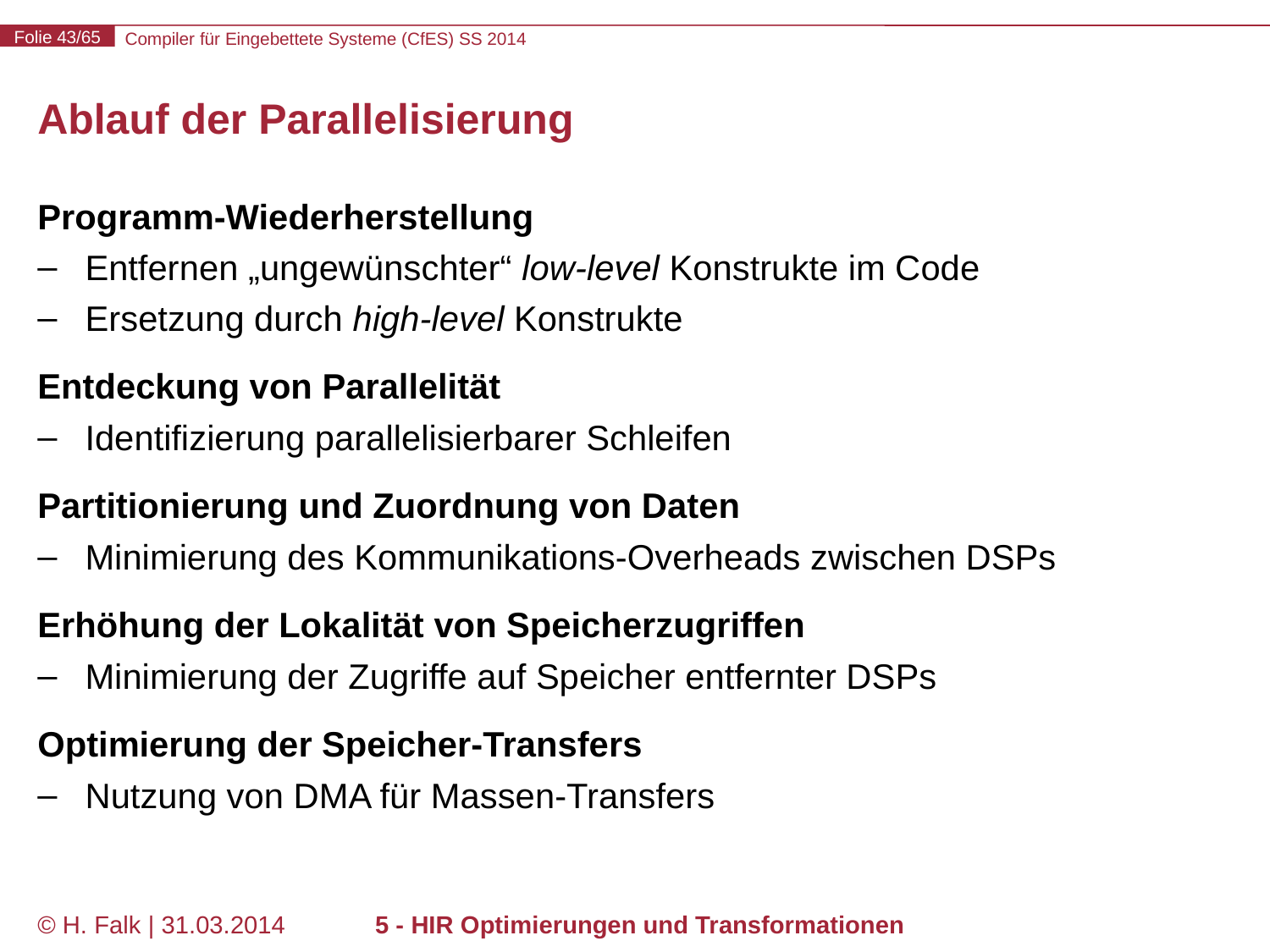

# Ablauf der Parallelisierung
Programm-Wiederherstellung
Entfernen „ungewünschter“ low-level Konstrukte im Code
Ersetzung durch high-level Konstrukte

Entdeckung von Parallelität
Identifizierung parallelisierbarer Schleifen

Partitionierung und Zuordnung von Daten
Minimierung des Kommunikations-Overheads zwischen DSPs

Erhöhung der Lokalität von Speicherzugriffen
Minimierung der Zugriffe auf Speicher entfernter DSPs

Optimierung der Speicher-Transfers
Nutzung von DMA für Massen-Transfers

© H. Falk | 31.03.2014
5 - HIR Optimierungen und Transformationen